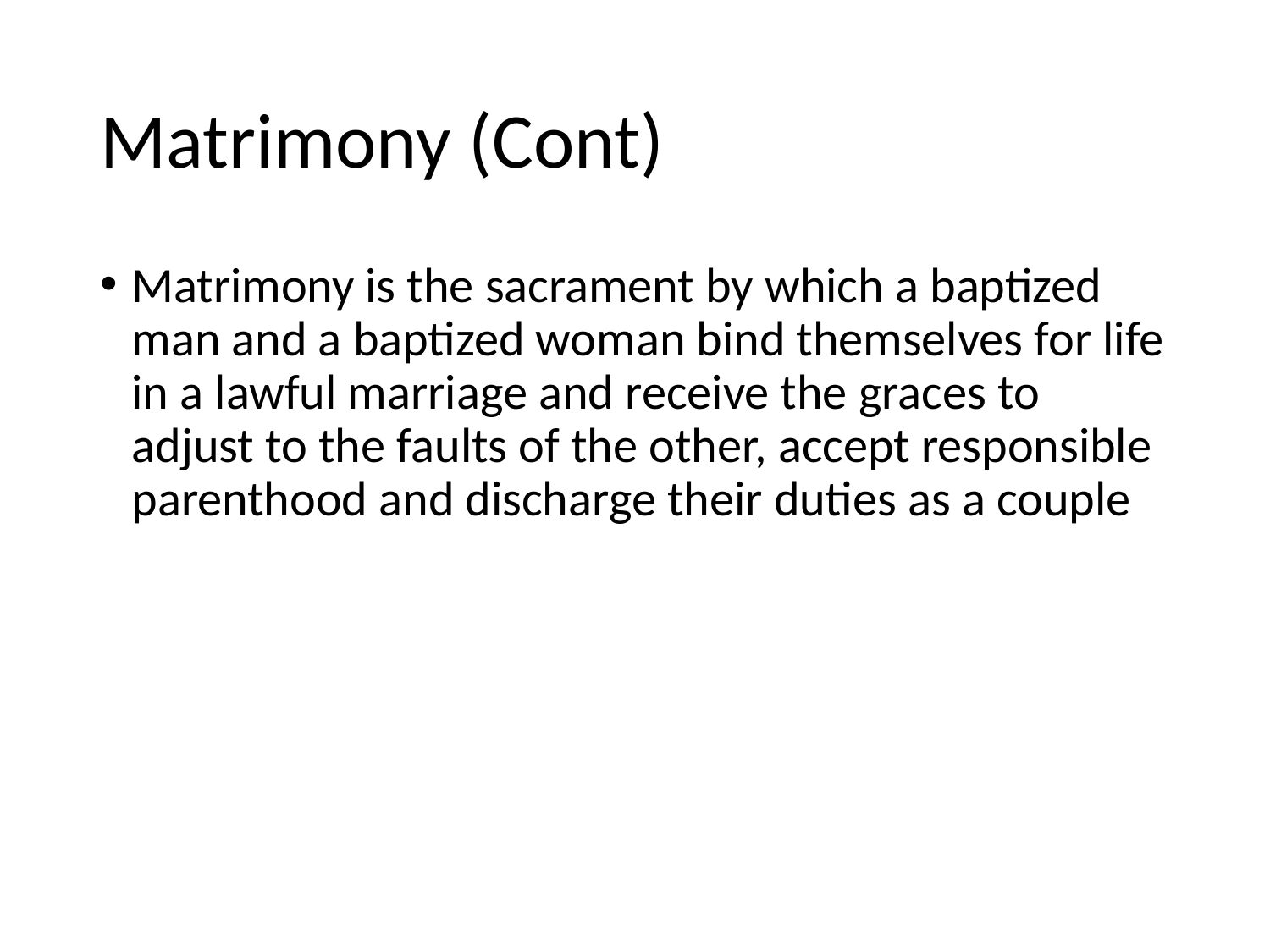

# Matrimony (Cont)
Matrimony is the sacrament by which a baptized man and a baptized woman bind themselves for life in a lawful marriage and receive the graces to adjust to the faults of the other, accept responsible parenthood and discharge their duties as a couple